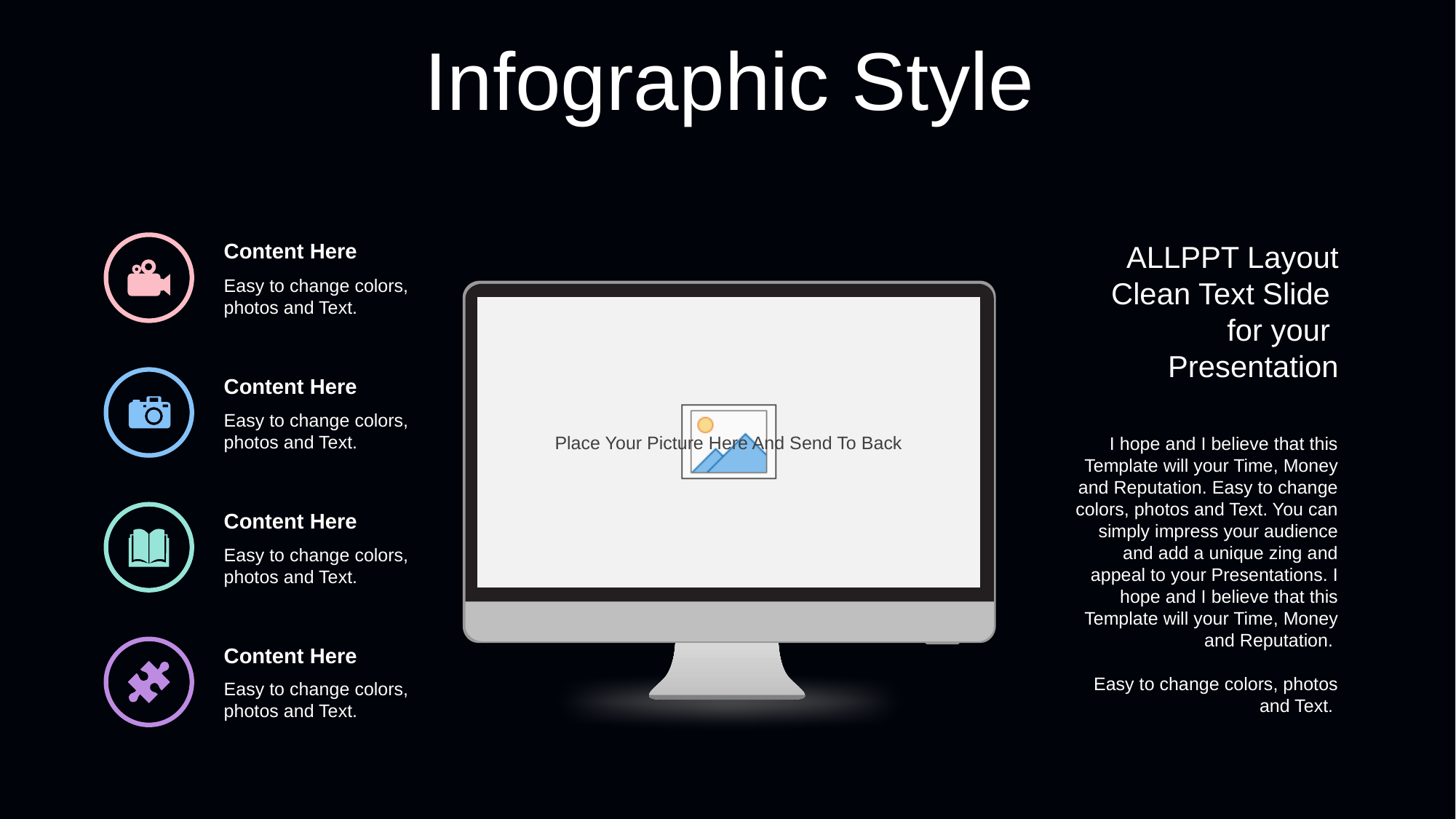

Infographic Style
Content Here
Easy to change colors, photos and Text.
ALLPPT Layout
Clean Text Slide
for your
Presentation

Content Here
Easy to change colors, photos and Text.

I hope and I believe that this Template will your Time, Money and Reputation. Easy to change colors, photos and Text. You can simply impress your audience and add a unique zing and appeal to your Presentations. I hope and I believe that this Template will your Time, Money and Reputation.

Easy to change colors, photos and Text.
Content Here
Easy to change colors, photos and Text.

Content Here
Easy to change colors, photos and Text.